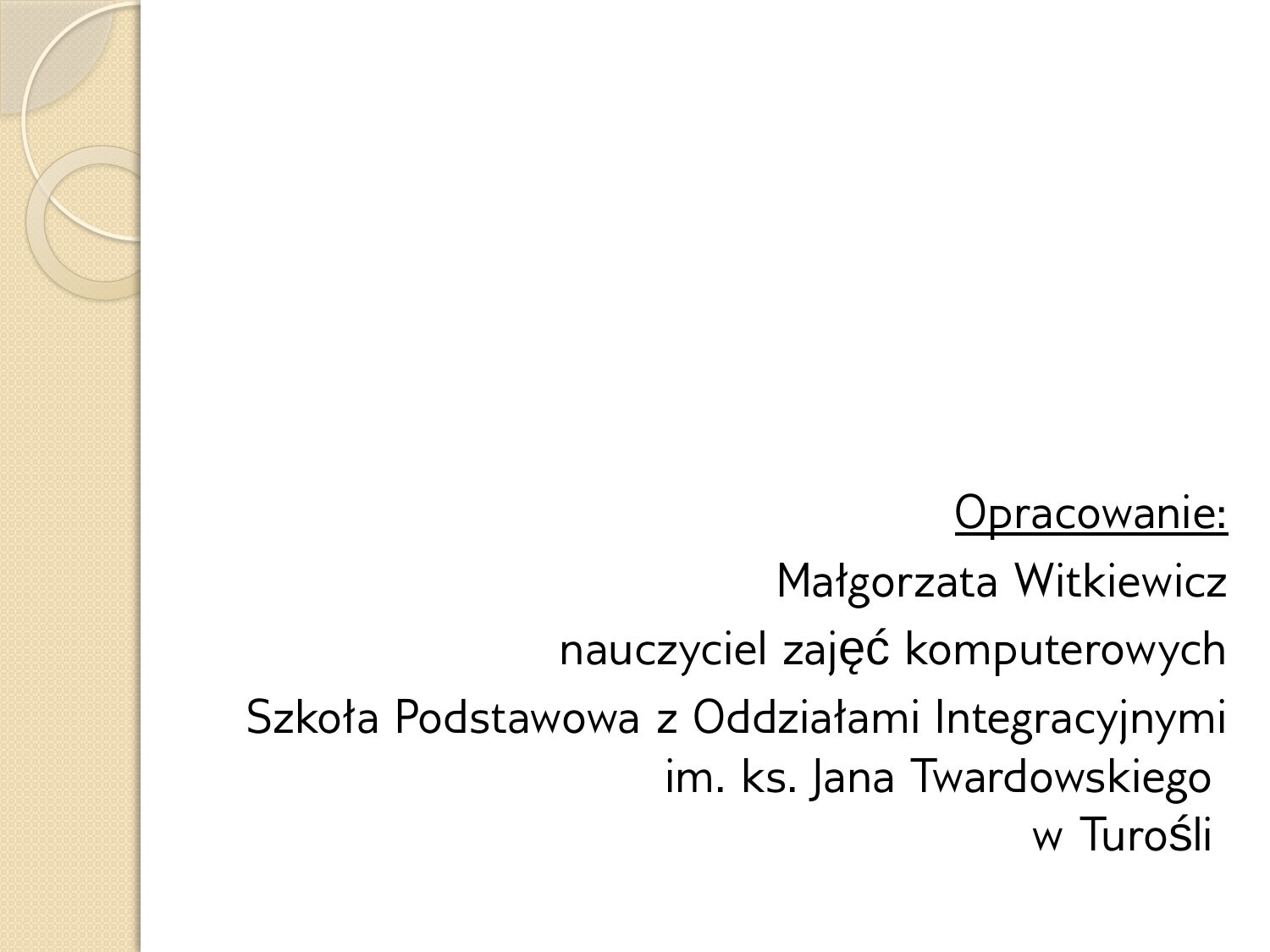

#

Opracowanie:
Małgorzata Witkiewicz
nauczyciel zajęć komputerowych
Szkoła Podstawowa z Oddziałami Integracyjnymi im. ks. Jana Twardowskiego
w Turośli